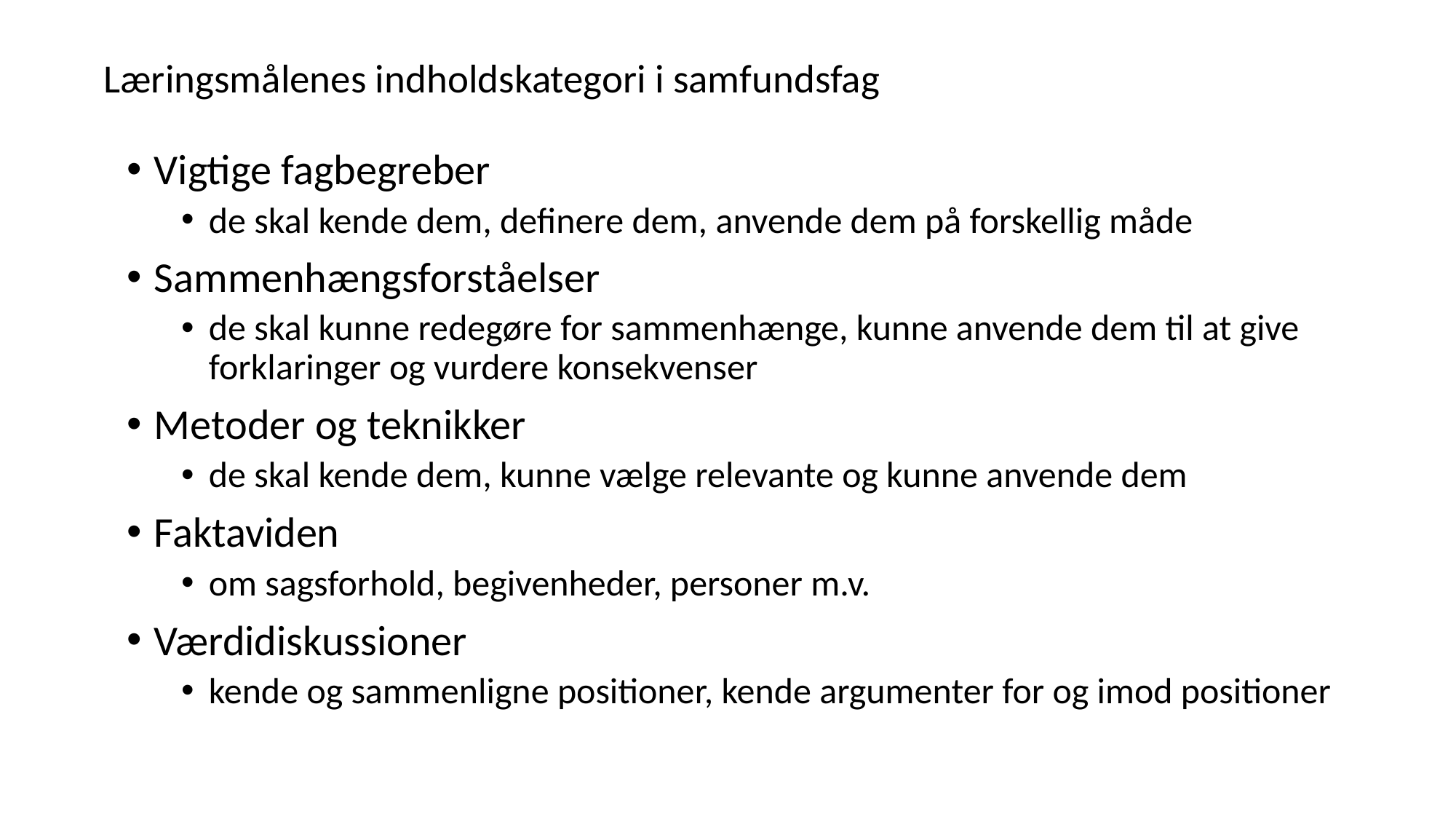

# Læringsmålenes indholdskategori i samfundsfag
Vigtige fagbegreber
de skal kende dem, definere dem, anvende dem på forskellig måde
Sammenhængsforståelser
de skal kunne redegøre for sammenhænge, kunne anvende dem til at give forklaringer og vurdere konsekvenser
Metoder og teknikker
de skal kende dem, kunne vælge relevante og kunne anvende dem
Faktaviden
om sagsforhold, begivenheder, personer m.v.
Værdidiskussioner
kende og sammenligne positioner, kende argumenter for og imod positioner